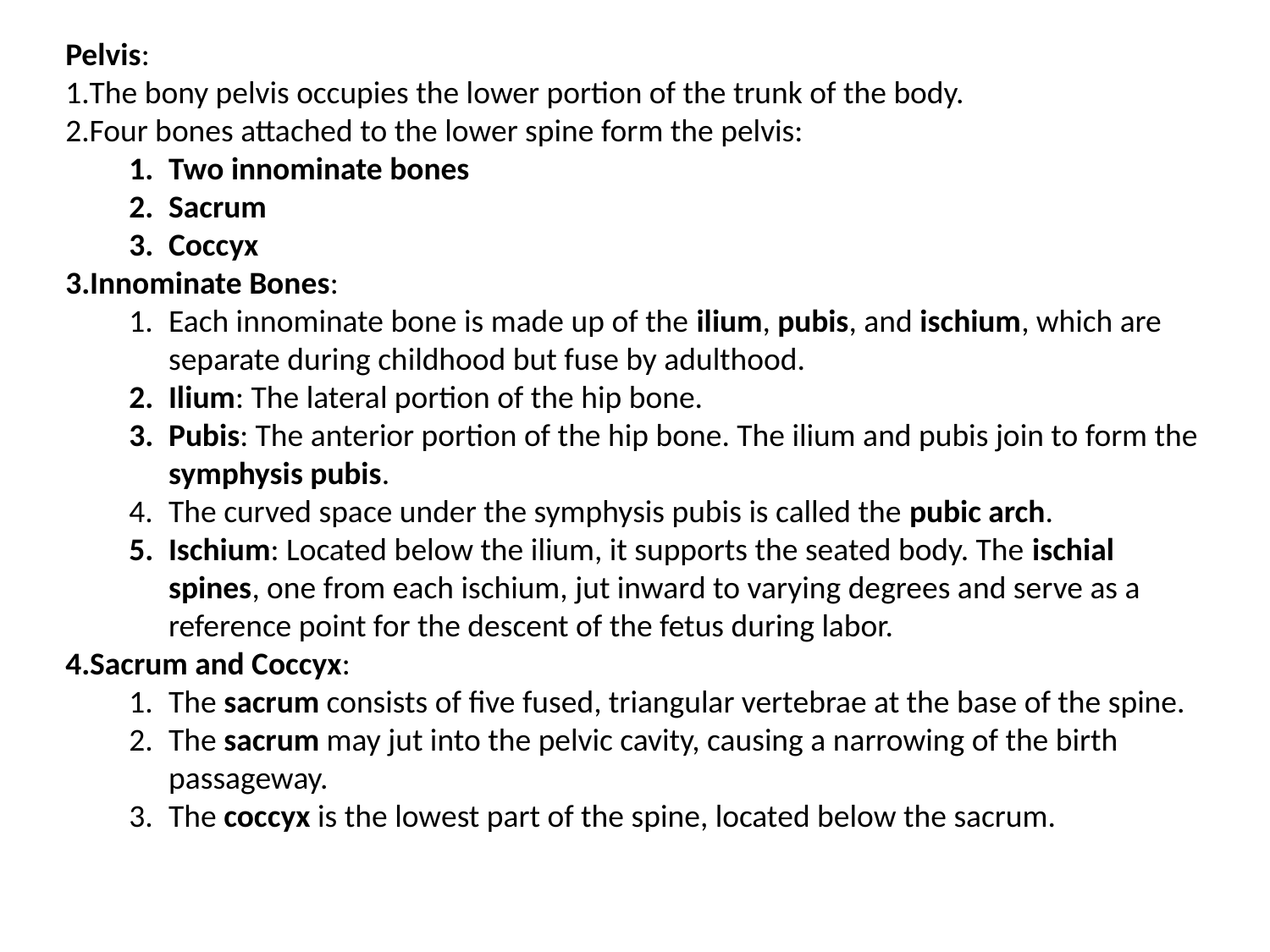

Pelvis:
The bony pelvis occupies the lower portion of the trunk of the body.
Four bones attached to the lower spine form the pelvis:
Two innominate bones
Sacrum
Coccyx
Innominate Bones:
Each innominate bone is made up of the ilium, pubis, and ischium, which are separate during childhood but fuse by adulthood.
Ilium: The lateral portion of the hip bone.
Pubis: The anterior portion of the hip bone. The ilium and pubis join to form the symphysis pubis.
The curved space under the symphysis pubis is called the pubic arch.
Ischium: Located below the ilium, it supports the seated body. The ischial spines, one from each ischium, jut inward to varying degrees and serve as a reference point for the descent of the fetus during labor.
Sacrum and Coccyx:
The sacrum consists of five fused, triangular vertebrae at the base of the spine.
The sacrum may jut into the pelvic cavity, causing a narrowing of the birth passageway.
The coccyx is the lowest part of the spine, located below the sacrum.